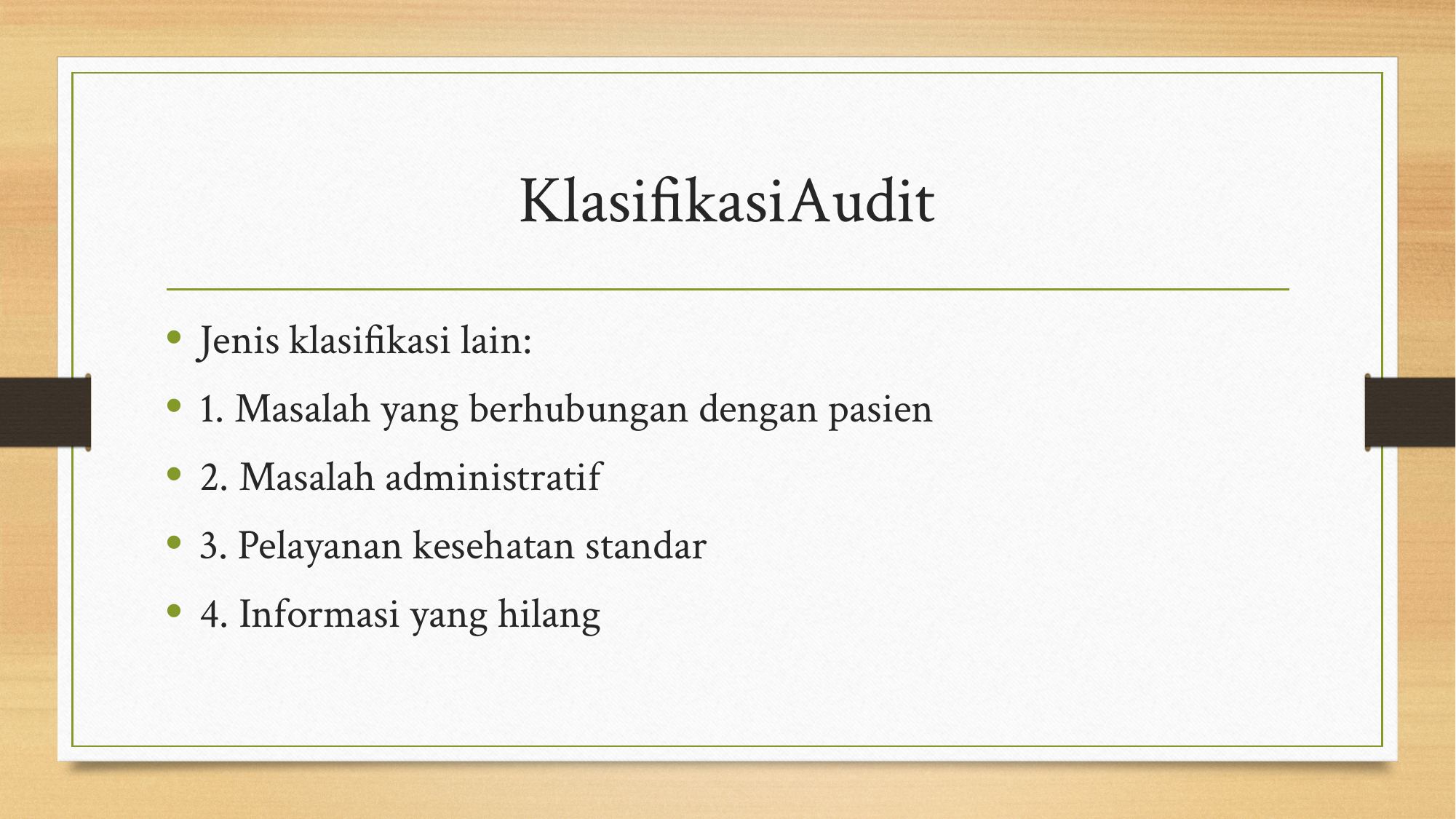

# KlasifikasiAudit
Jenis klasifikasi lain:
1. Masalah yang berhubungan dengan pasien
2. Masalah administratif
3. Pelayanan kesehatan standar
4. Informasi yang hilang